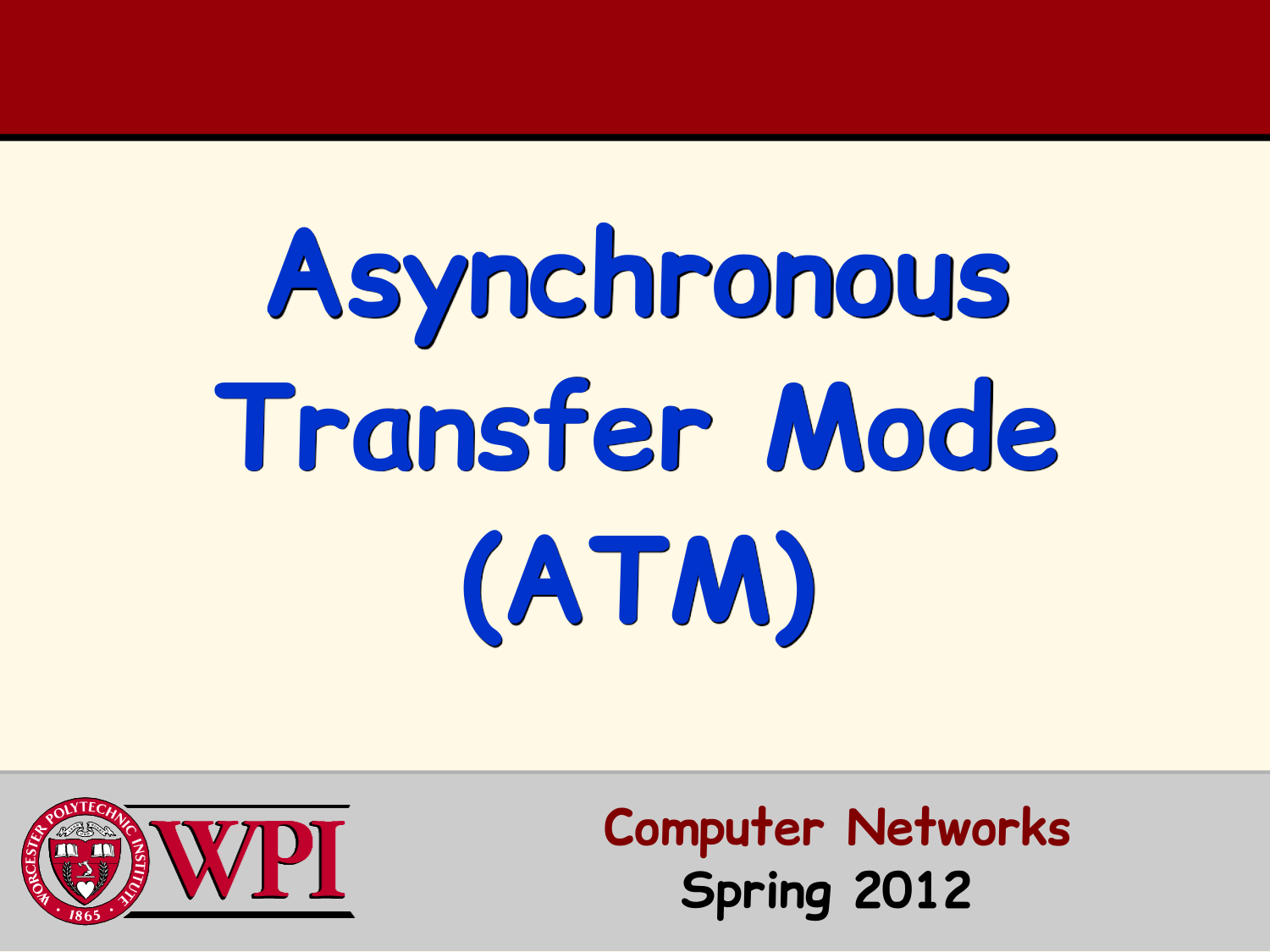

# Asynchronous Transfer Mode (ATM)
Computer Networks
Spring 2012